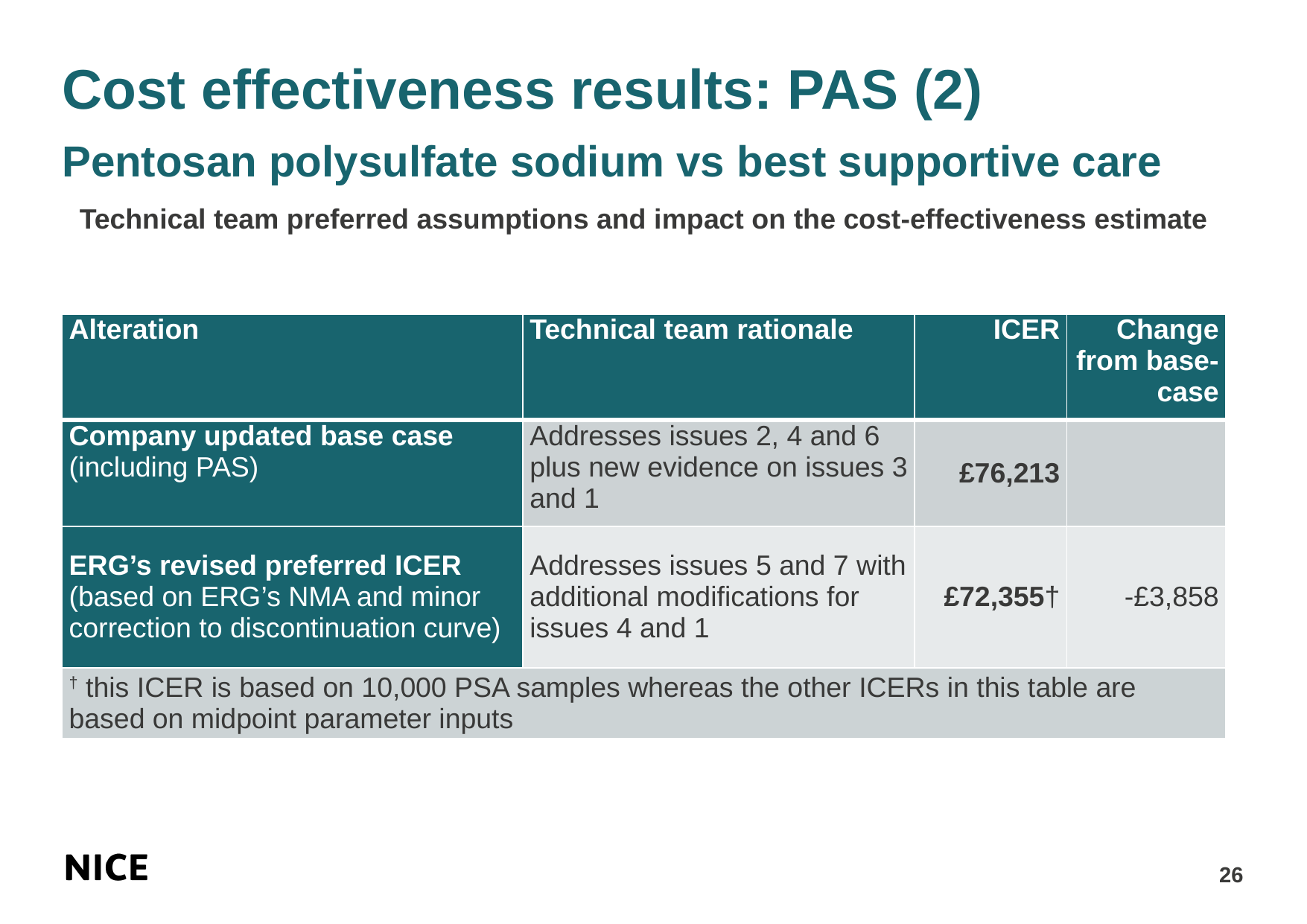

# Cost effectiveness results: PAS (2) Pentosan polysulfate sodium vs best supportive care
Technical team preferred assumptions and impact on the cost-effectiveness estimate
| Alteration | Technical team rationale | ICER | Change from base-case |
| --- | --- | --- | --- |
| Company updated base case (including PAS) | Addresses issues 2, 4 and 6 plus new evidence on issues 3 and 1 | £76,213 |  |
| ERG’s revised preferred ICER (based on ERG’s NMA and minor correction to discontinuation curve) | Addresses issues 5 and 7 with additional modifications for issues 4 and 1 | £72,355† | -£3,858 |
| † this ICER is based on 10,000 PSA samples whereas the other ICERs in this table are based on midpoint parameter inputs |  |  |  |
26